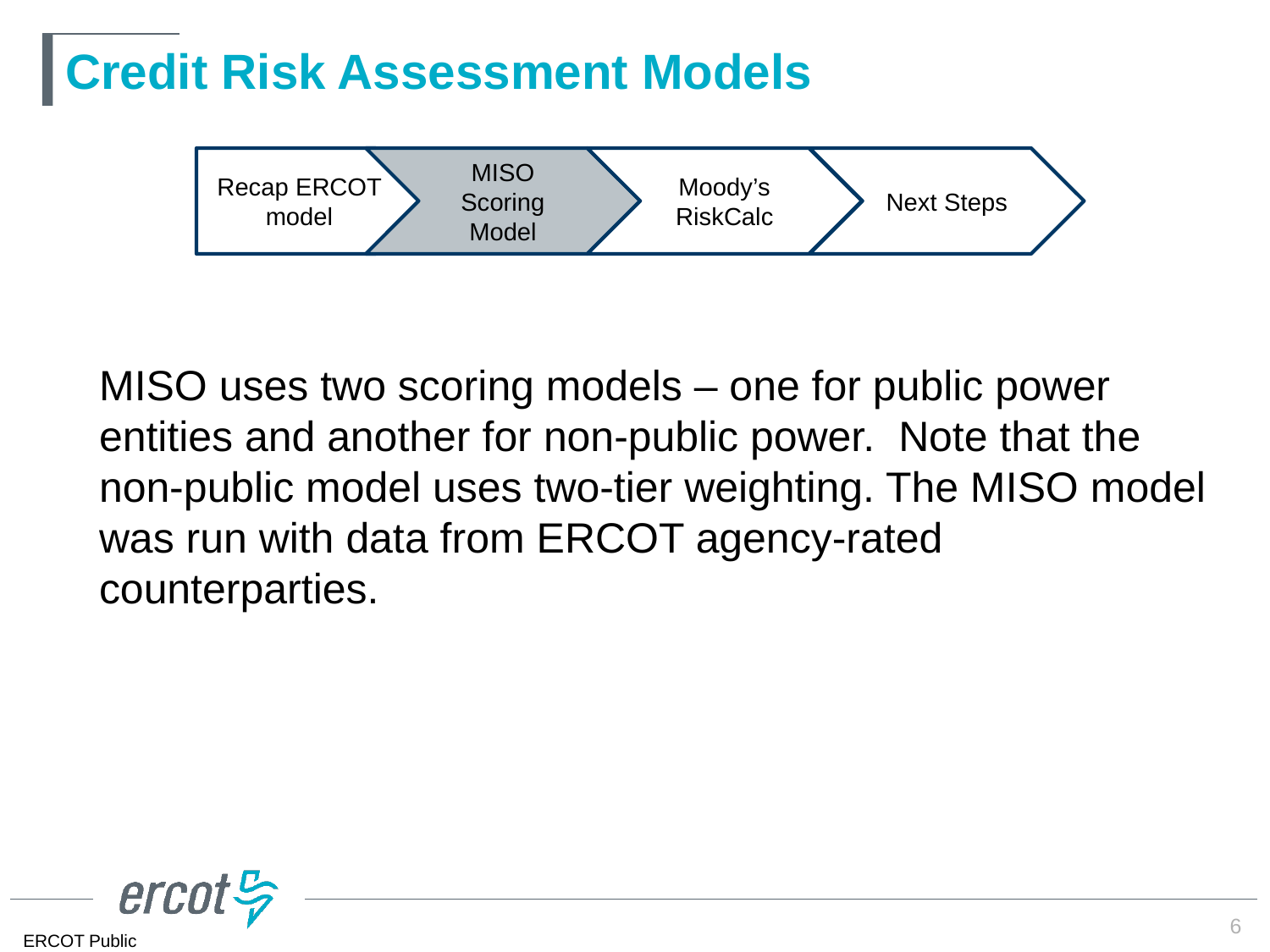

# Credit Risk Assessment Models
Recap ERCOT model
MISO Scoring Model
Moody’s RiskCalc
Next Steps
MISO uses two scoring models – one for public power entities and another for non-public power.  Note that the non-public model uses two-tier weighting. The MISO model was run with data from ERCOT agency-rated counterparties.
6